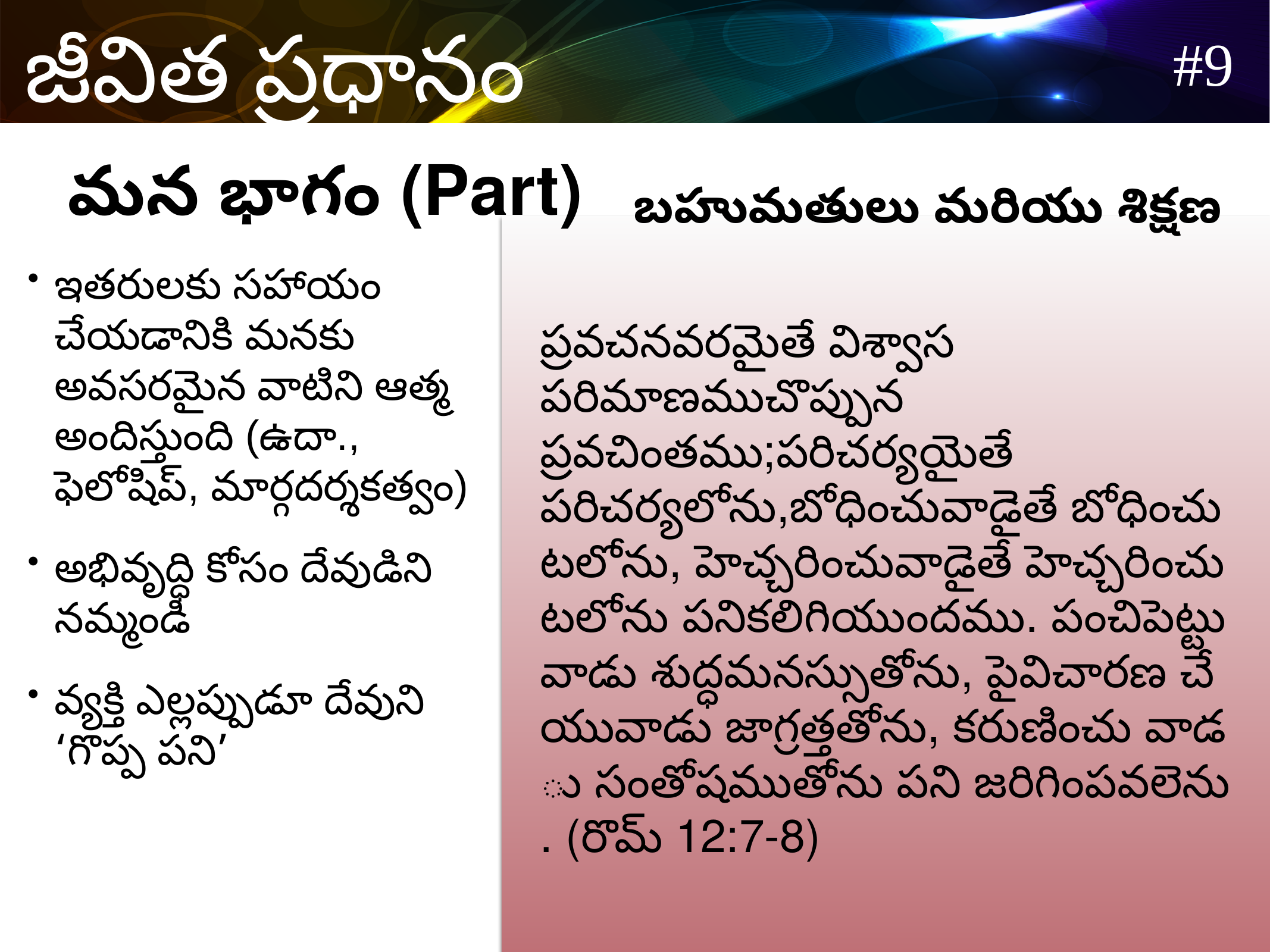

మన భాగం (Part)
బహుమతులు మరియు శిక్షణ

ప్రవచనవరమైతే విశ్వాస పరిమాణముచొప్పున ప్రవచింతము;పరిచర్యయైతే పరిచర్యలోను,బోధించువాడైతే బోధించుటలోను, హెచ్చరించువాడైతే హెచ్చరించుటలోను పనికలిగియుందము. పంచిపెట్టువాడు శుద్ధమనస్సుతోను, పైవిచారణ చేయువాడు జాగ్రత్తతోను, కరుణించు వాడు సంతోషముతోను పని జరిగింపవలెను. (రొమ్ 12:7-8)
ఇతరులకు సహాయం చేయడానికి మనకు అవసరమైన వాటిని ఆత్మ అందిస్తుంది (ఉదా., ఫెలోషిప్, మార్గదర్శకత్వం)
అభివృద్ధి కోసం దేవుడిని నమ్మండి
వ్యక్తి ఎల్లప్పుడూ దేవుని ‘గొప్ప పని’